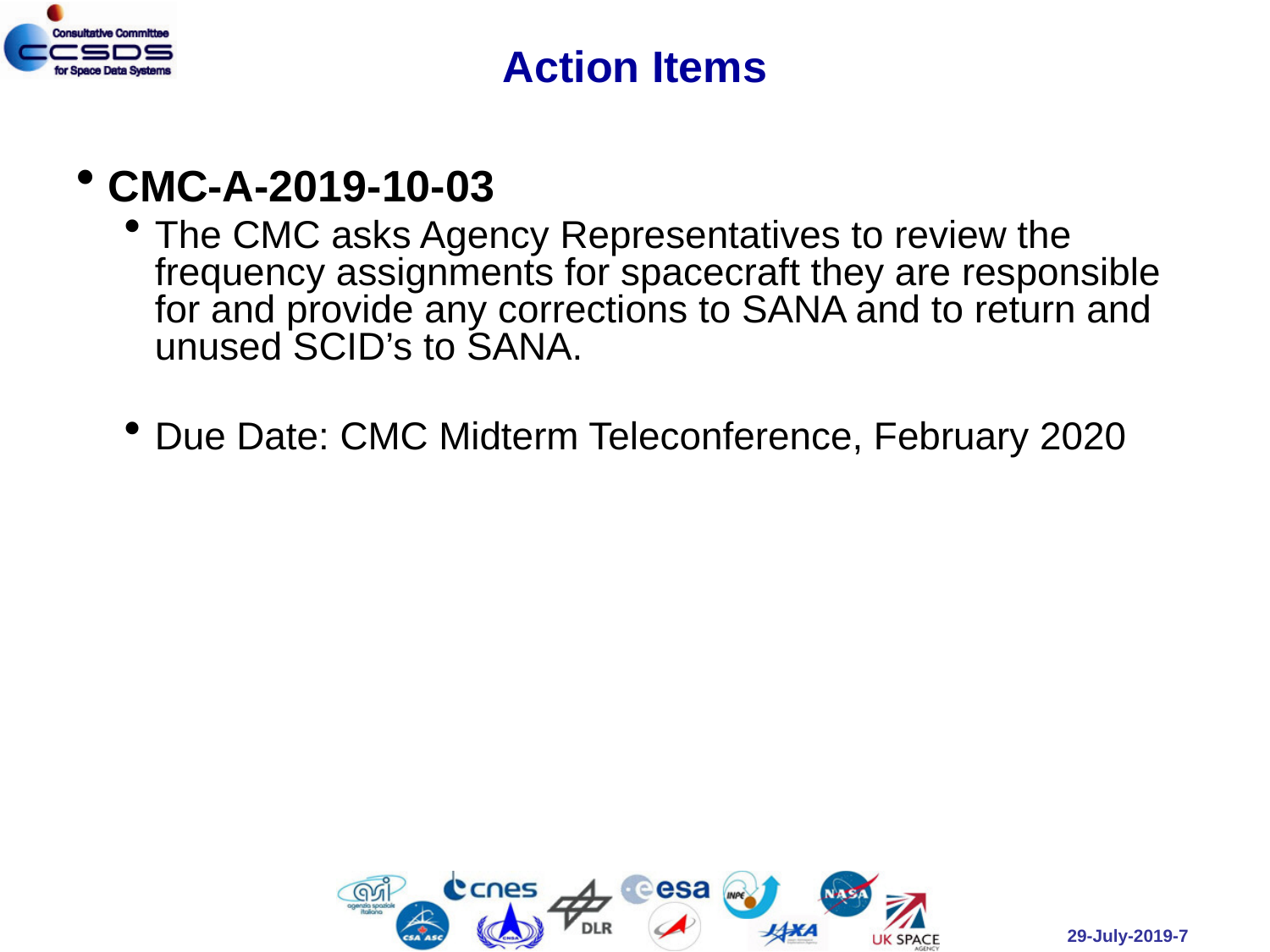

# Action Items
CMC-A-2019-10-03
The CMC asks Agency Representatives to review the frequency assignments for spacecraft they are responsible for and provide any corrections to SANA and to return and unused SCID’s to SANA.

Due Date: CMC Midterm Teleconference, February 2020